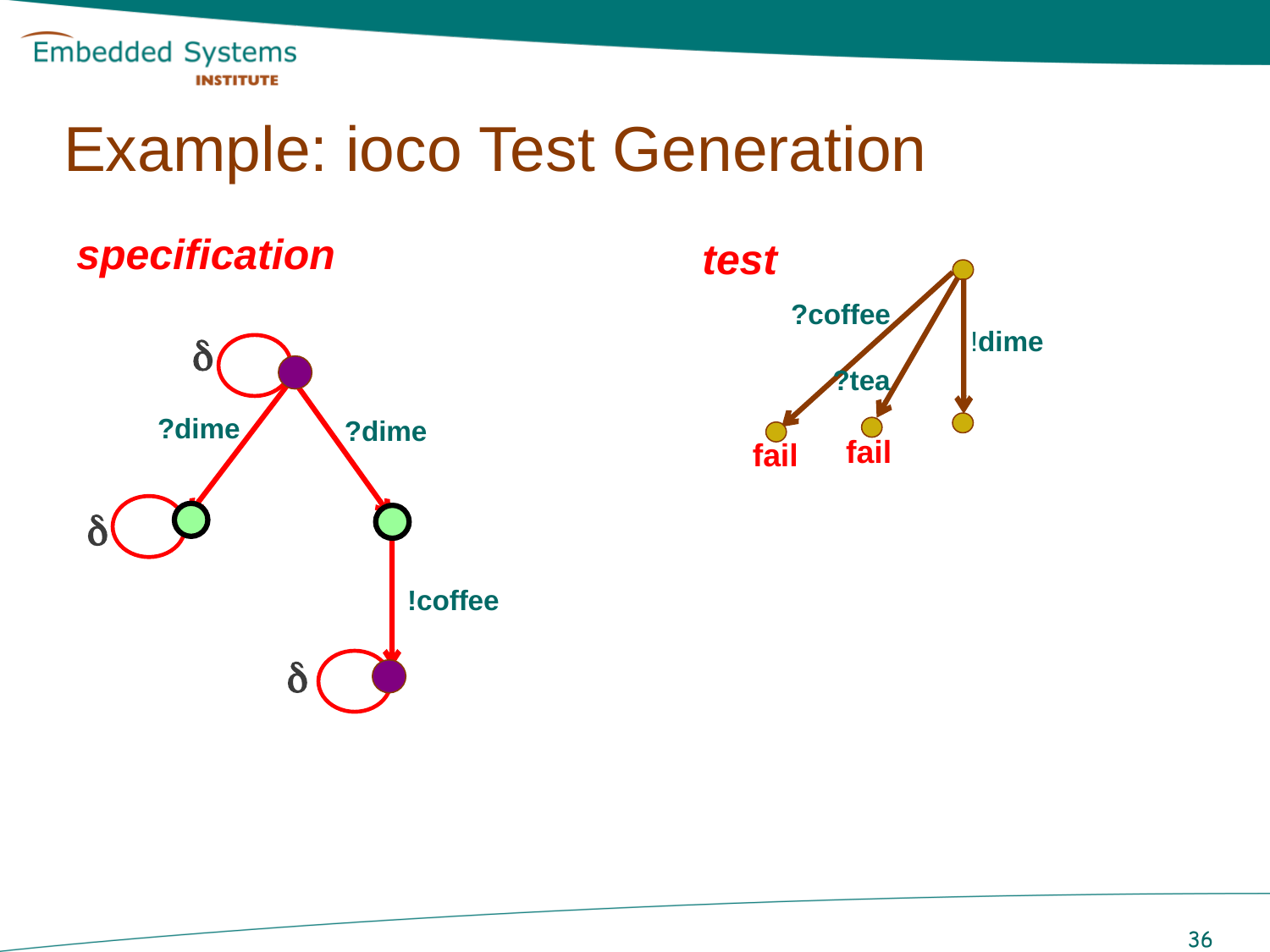

# Example: ioco Test Generation
specification
test

 ?coffee

!dime

δ

 ?tea

?dime
?dime

fail
fail

δ

 !coffee
δ

   36